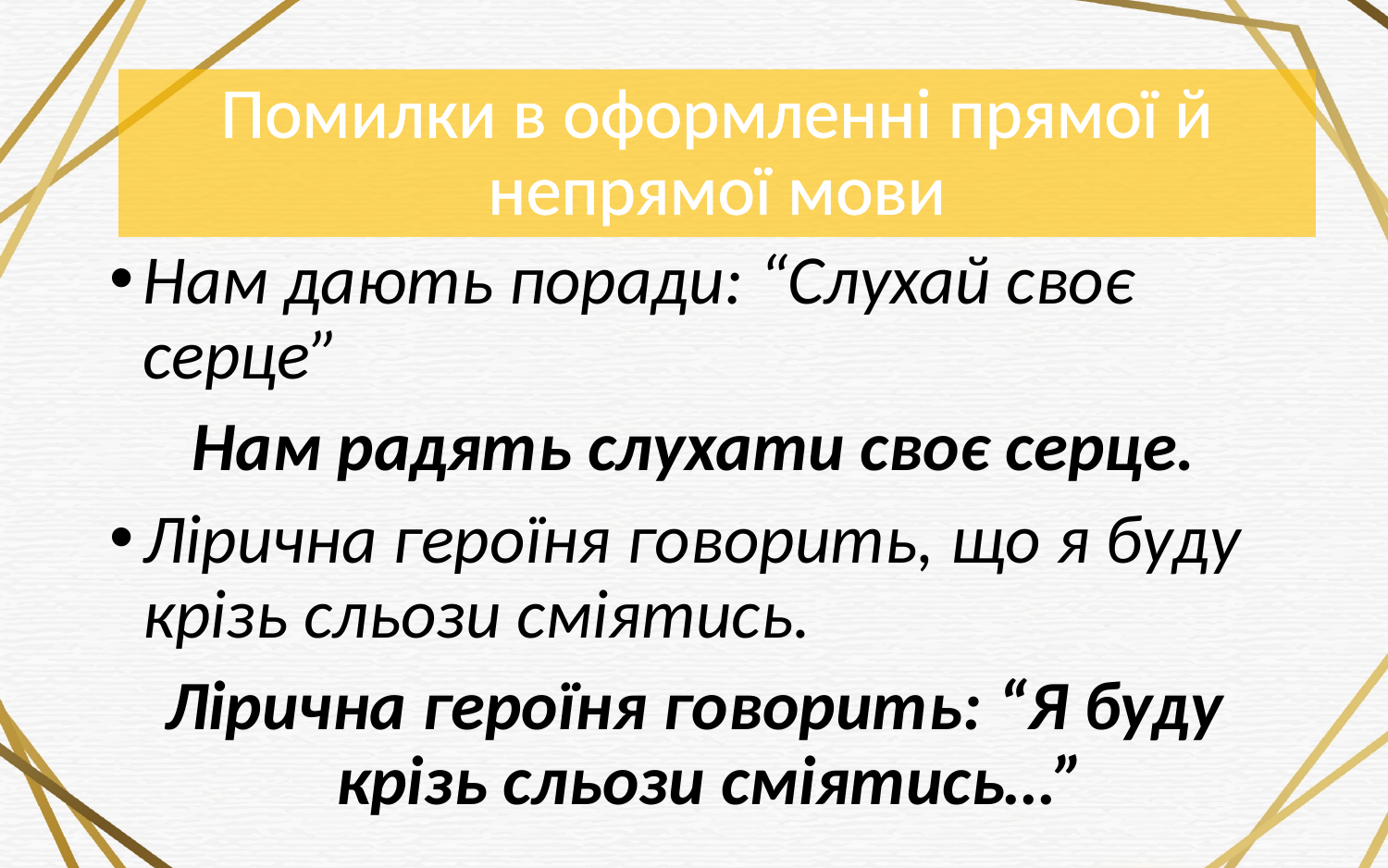

Помилки в оформленні прямої й непрямої мови
Нам дають поради: “Слухай своє серце”
Нам радять слухати своє серце.
Лірична героїня говорить, що я буду крізь сльози сміятись.
Лірична героїня говорить: “Я буду крізь сльози сміятись…”